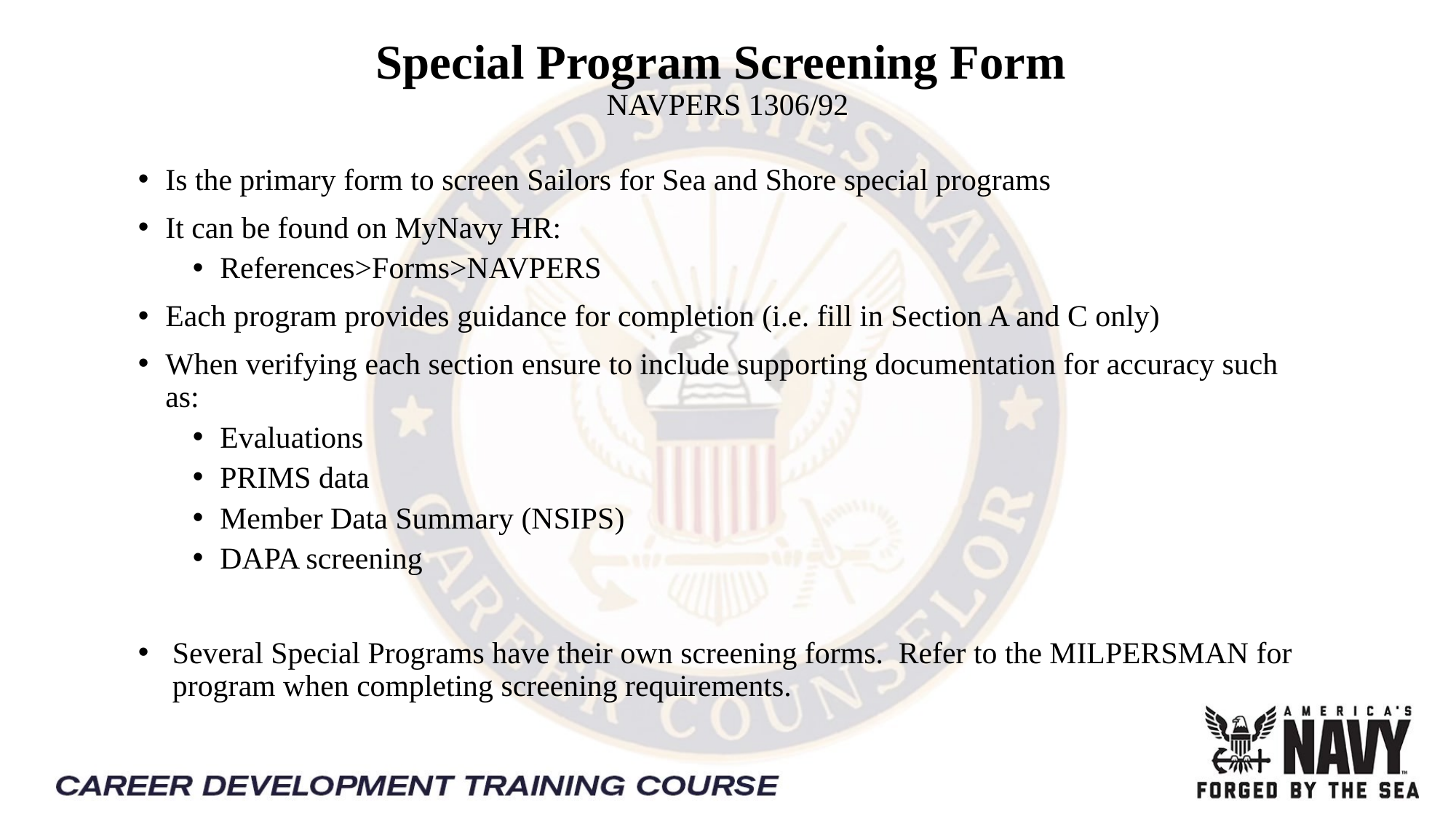

# Special Program Screening Form NAVPERS 1306/92
Is the primary form to screen Sailors for Sea and Shore special programs
It can be found on MyNavy HR:
References>Forms>NAVPERS
Each program provides guidance for completion (i.e. fill in Section A and C only)
When verifying each section ensure to include supporting documentation for accuracy such as:
Evaluations
PRIMS data
Member Data Summary (NSIPS)
DAPA screening

Several Special Programs have their own screening forms.  Refer to the MILPERSMAN for program when completing screening requirements.